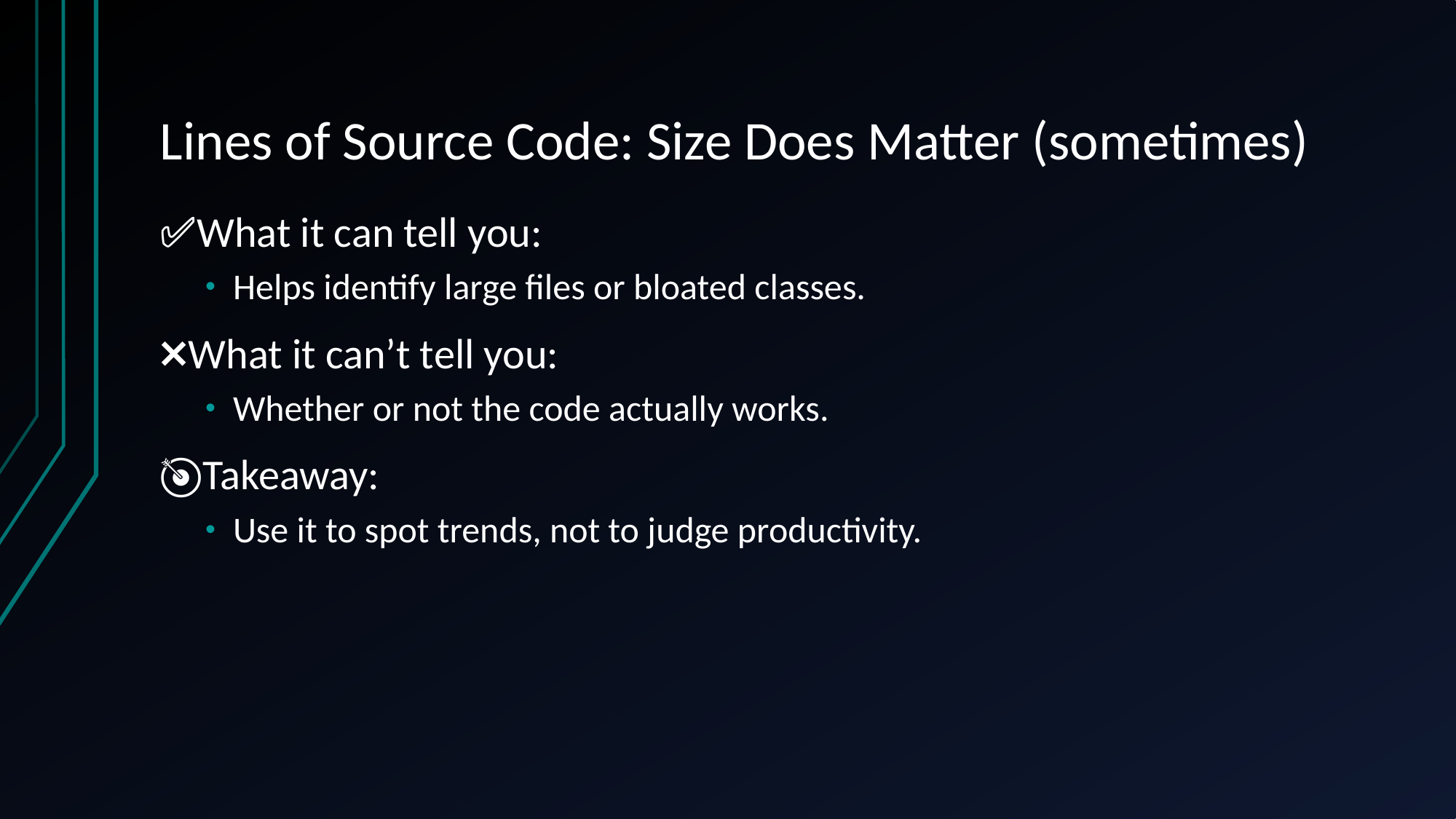

# Lines of Source Code: Size Does Matter (sometimes)
✅What it can tell you:
Helps identify large files or bloated classes.
❌What it can’t tell you:
Whether or not the code actually works.
🎯Takeaway:
Use it to spot trends, not to judge productivity.